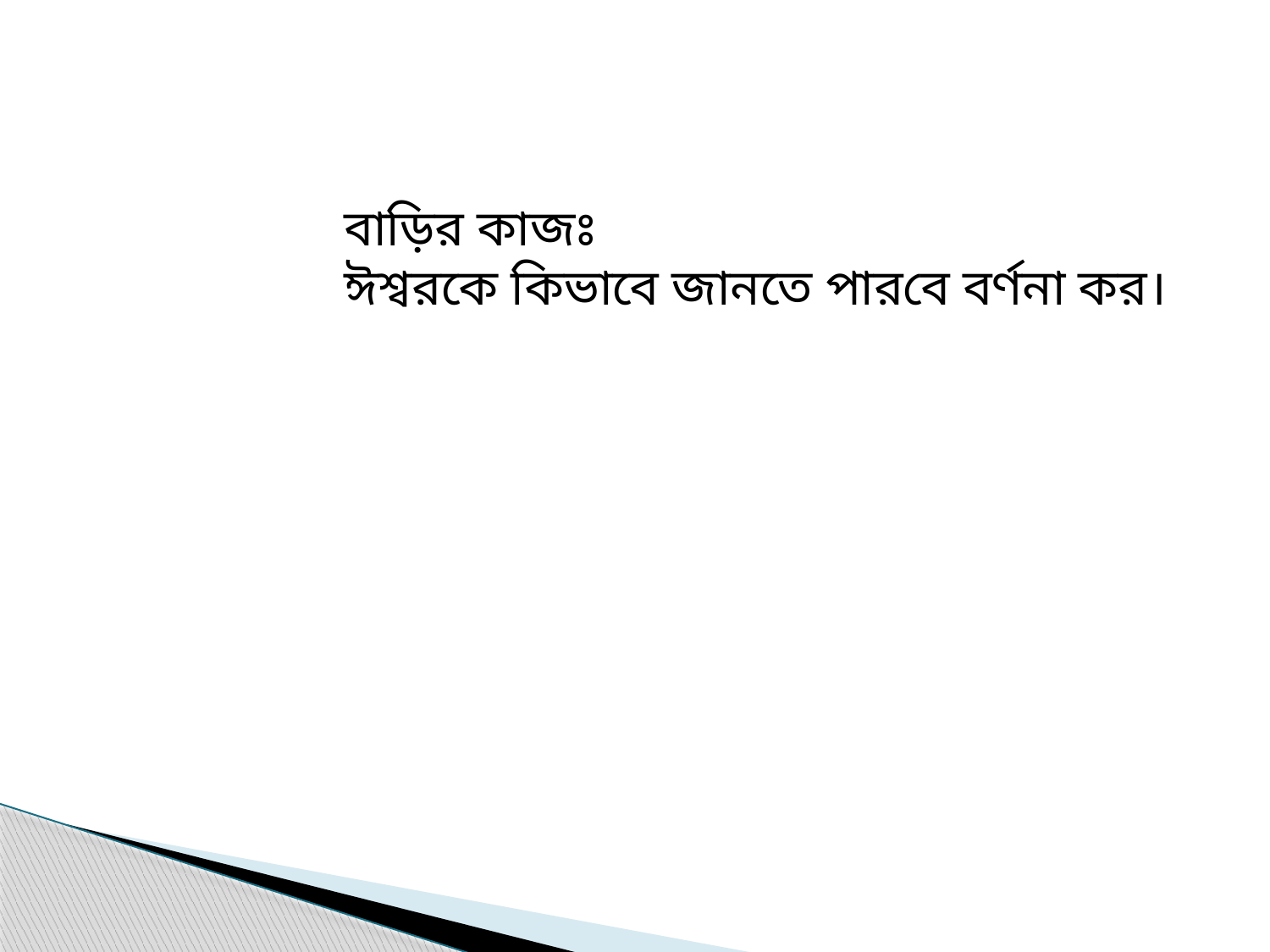

বাড়ির কাজঃ
ঈশ্বরকে কিভাবে জানতে পারবে বর্ণনা কর।